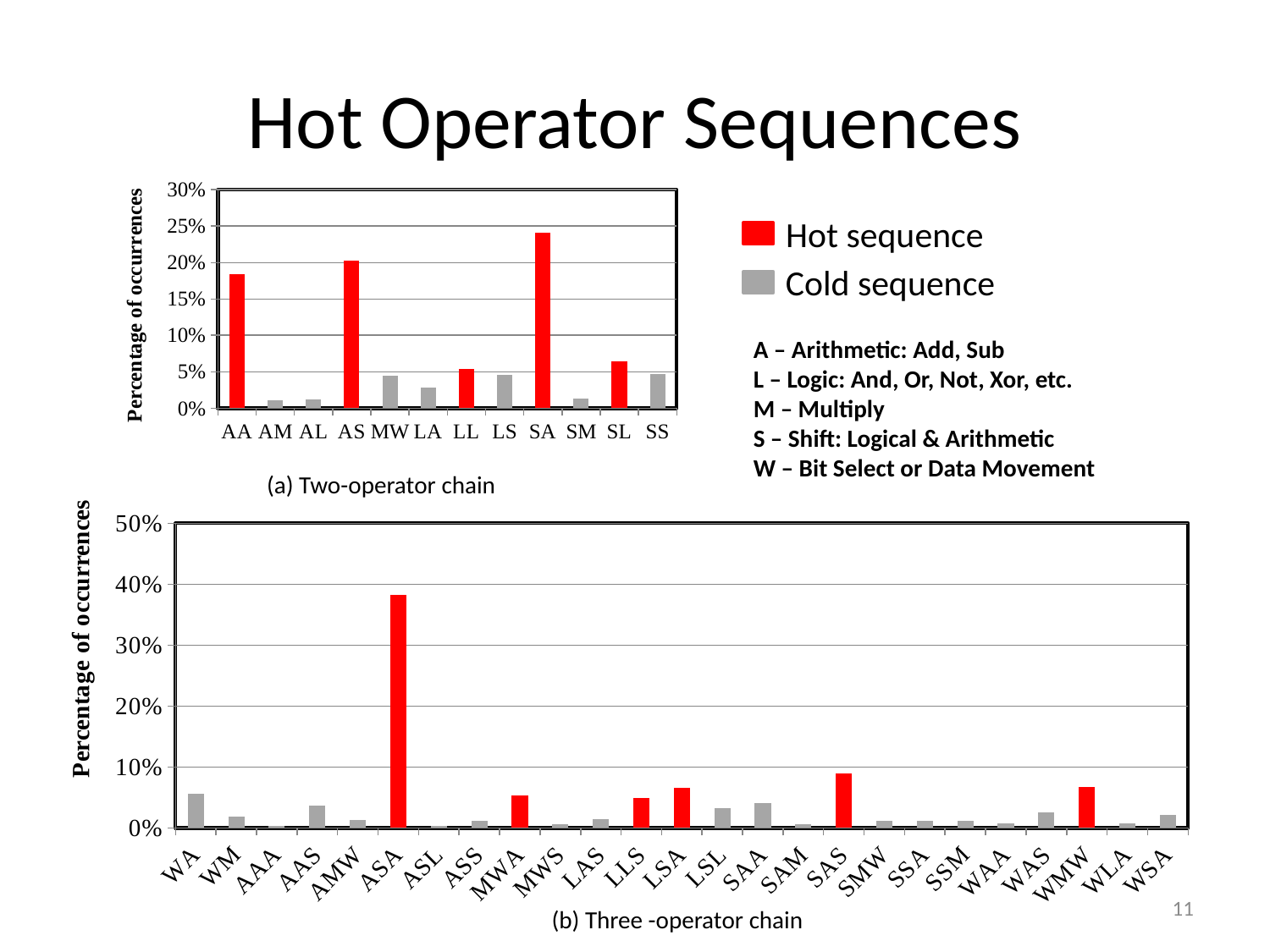

# Hot Operator Sequences

### Chart

| Category |  |
|---|---|
| AA | 0.184628555555556 |
| AM | 0.0109123888888889 |
| AL | 0.0116432777777778 |
| AS | 0.202438777777778 |
| MW | 0.0447734444444447 |
| LA | 0.0284361111111112 |
| LL | 0.0541132777777778 |
| LS | 0.0458138333333336 |
| SA | 0.240467666666667 |
| SM | 0.0126438888888889 |
| SL | 0.0644781111111112 |
| SS | 0.0472328333333335 |
(a) Two-operator chain
Hot sequence

Cold sequence

A – Arithmetic: Add, Sub
L – Logic: And, Or, Not, Xor, etc.
M – Multiply
S – Shift: Logical & Arithmetic
W – Bit Select or Data Movement

### Chart

| Category |  |
|---|---|
| WA | 0.0559202777777778 |
| WM | 0.0182146111111111 |
| AAA | 0.00375172222222223 |
| AAS | 0.0368282777777779 |
| AMW | 0.0124388333333333 |
| ASA | 0.383002333333334 |
| ASL | 0.00335300000000001 |
| ASS | 0.0122854444444444 |
| MWA | 0.0527968888888891 |
| MWS | 0.00650822222222225 |
| LAS | 0.0149515555555556 |
| LLS | 0.0497051111111113 |
| LSA | 0.0652721666666667 |
| LSL | 0.0319177222222222 |
| SAA | 0.0413693333333335 |
| SAM | 0.00621938888888889 |
| SAS | 0.0888394444444446 |
| SMW | 0.0110723333333333 |
| SSA | 0.0121441666666667 |
| SSM | 0.0118177777777778 |
| WAA | 0.00799305555555555 |
| WAS | 0.0248828333333333 |
| WMW | 0.0677045000000001 |
| WLA | 0.00693688888888891 |
| WSA | 0.02082 |
(b) Three -operator chain
11